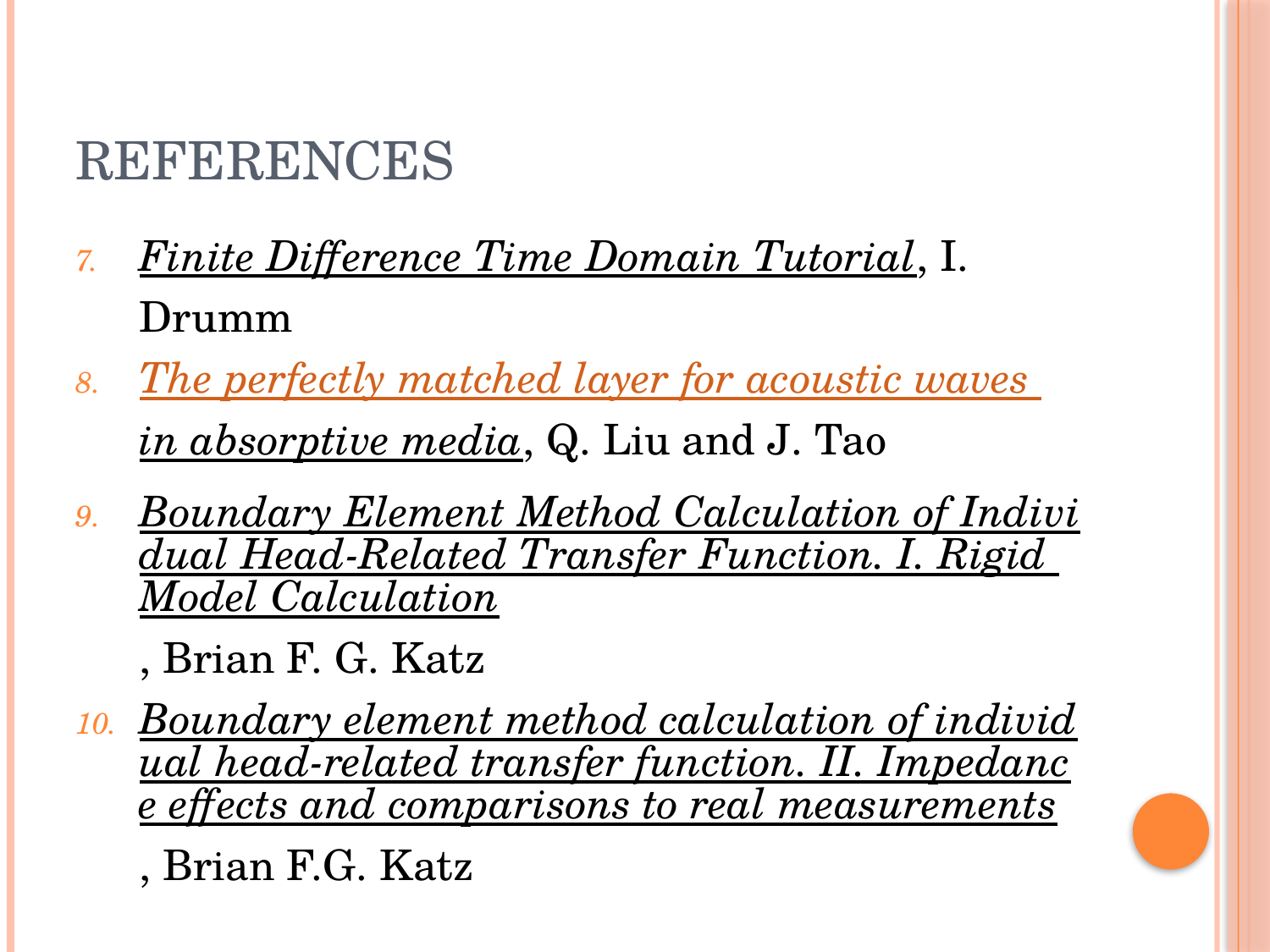

# References
Finite Difference Time Domain Tutorial, I. Drumm
The perfectly matched layer for acoustic waves in absorptive media, Q. Liu and J. Tao
Boundary Element Method Calculation of Individual Head-Related Transfer Function. I. Rigid Model Calculation, Brian F. G. Katz
Boundary element method calculation of individual head-related transfer function. II. Impedance effects and comparisons to real measurements, Brian F.G. Katz